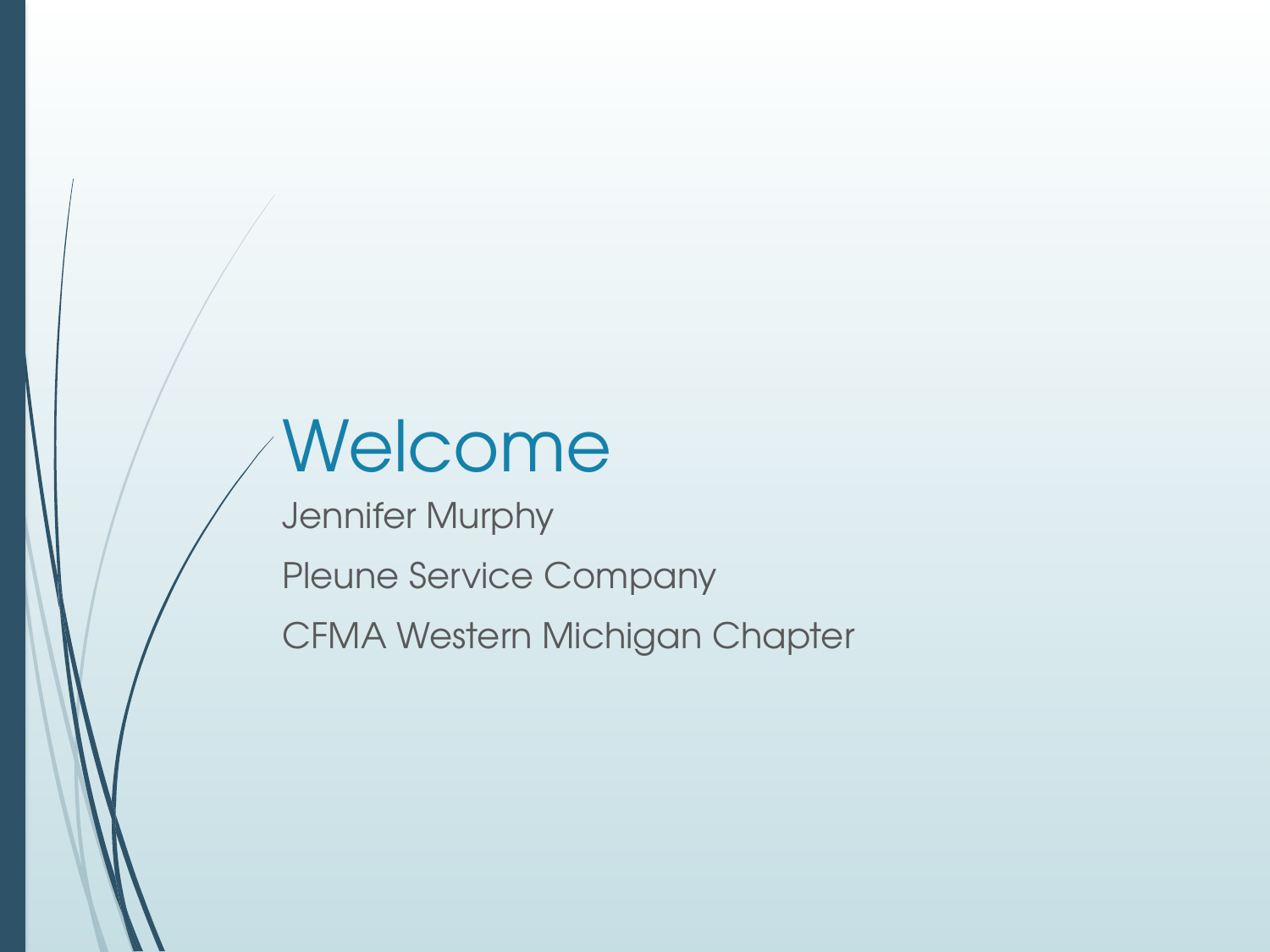

# Welcome
Jennifer Murphy
Pleune Service Company
CFMA Western Michigan Chapter